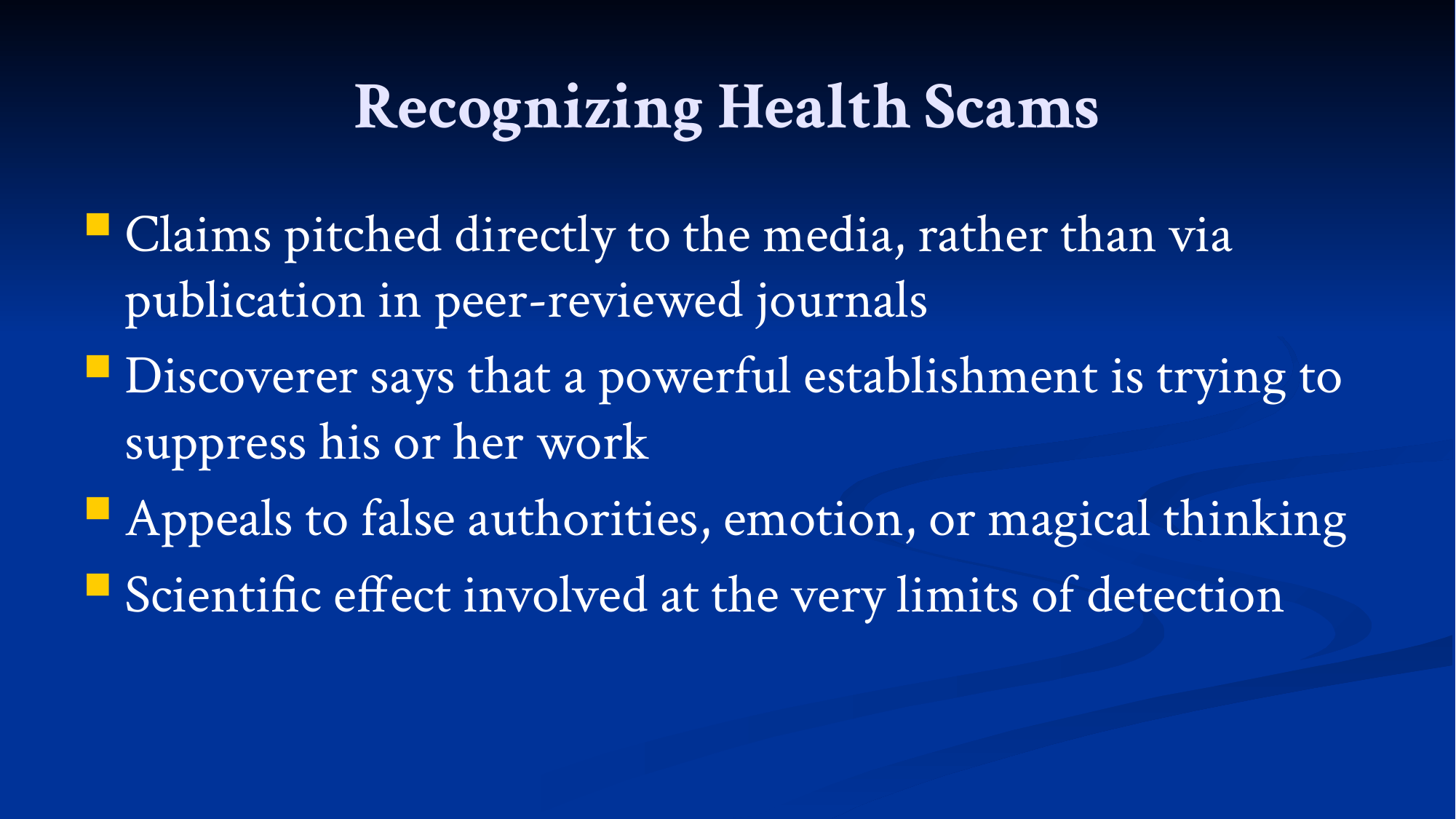

# Recognizing Health Scams
Claims pitched directly to the media, rather than via publication in peer-reviewed journals
Discoverer says that a powerful establishment is trying to suppress his or her work
Appeals to false authorities, emotion, or magical thinking
Scientific effect involved at the very limits of detection